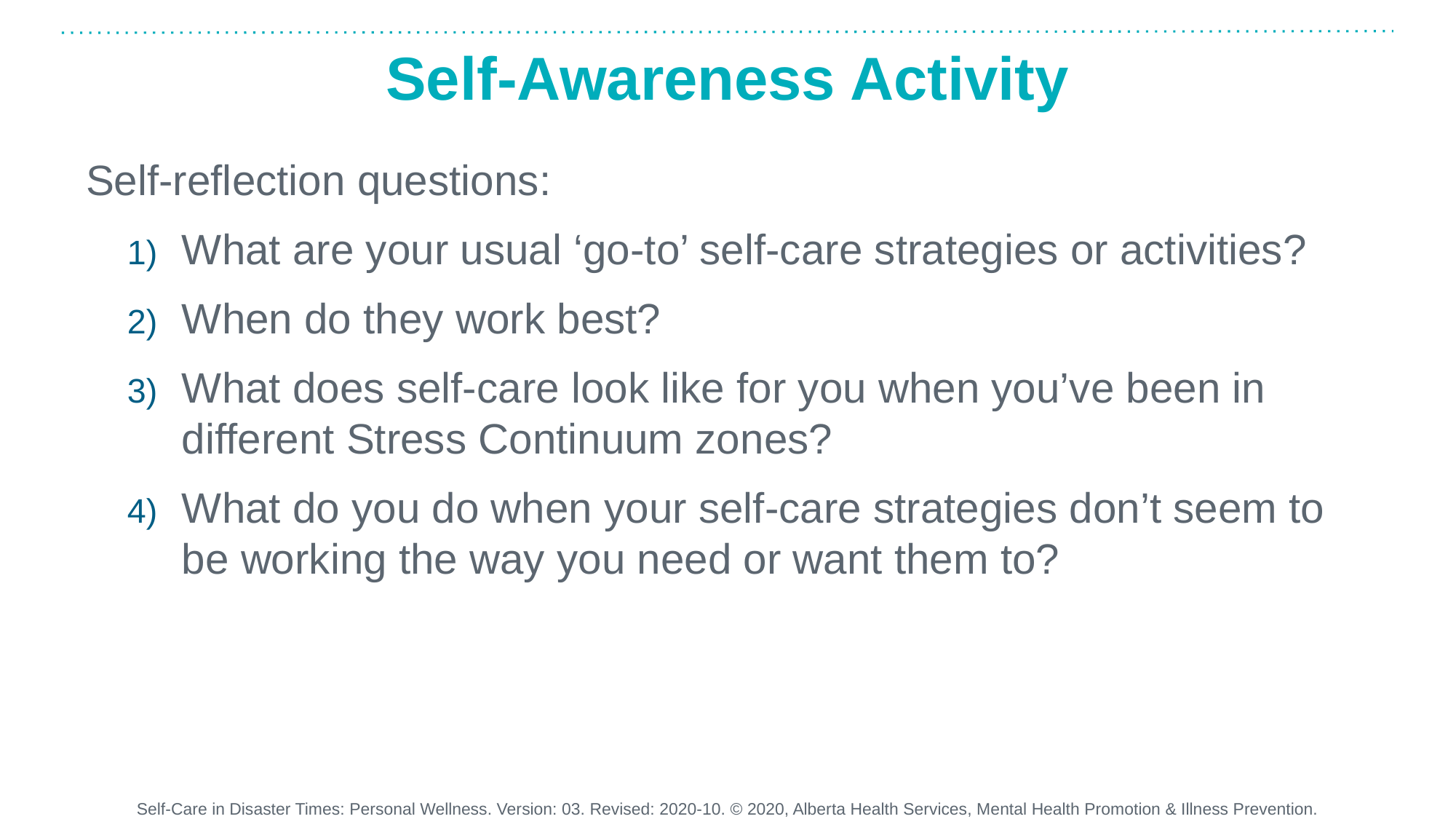

# Self-Awareness Activity
Self-reflection questions:
What are your usual ‘go-to’ self-care strategies or activities?
When do they work best?
What does self-care look like for you when you’ve been in different Stress Continuum zones?
What do you do when your self-care strategies don’t seem to be working the way you need or want them to?

Self-Care in Disaster Times: Personal Wellness. Version: 03. Revised: 2020-10. © 2020, Alberta Health Services, Mental Health Promotion & Illness Prevention.